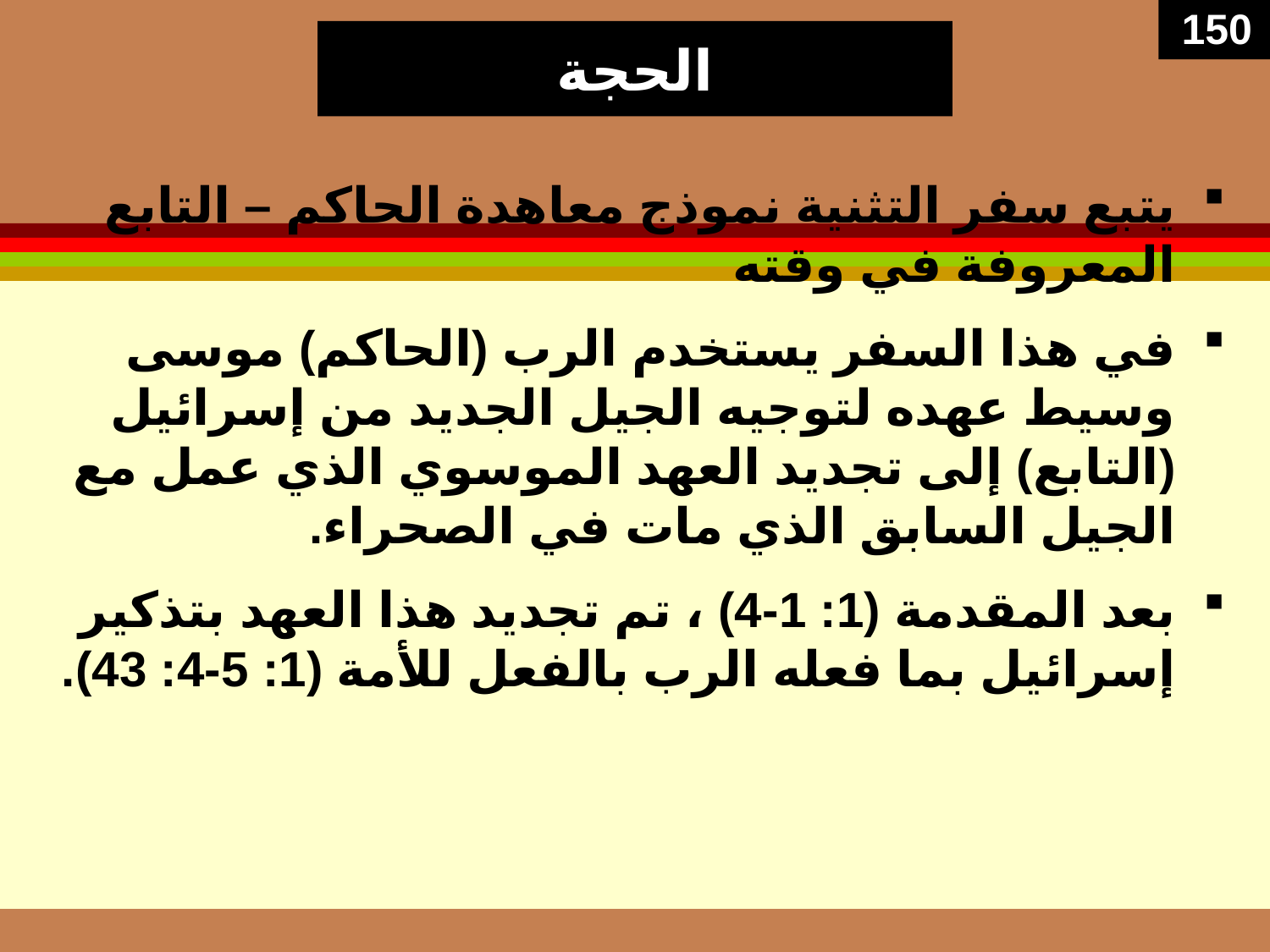

150
# الحجة
يتبع سفر التثنية نموذج معاهدة الحاكم – التابع المعروفة في وقته
في هذا السفر يستخدم الرب (الحاكم) موسى وسيط عهده لتوجيه الجيل الجديد من إسرائيل (التابع) إلى تجديد العهد الموسوي الذي عمل مع الجيل السابق الذي مات في الصحراء.
بعد المقدمة (1: 1-4) ، تم تجديد هذا العهد بتذكير إسرائيل بما فعله الرب بالفعل للأمة (1: 5-4: 43).